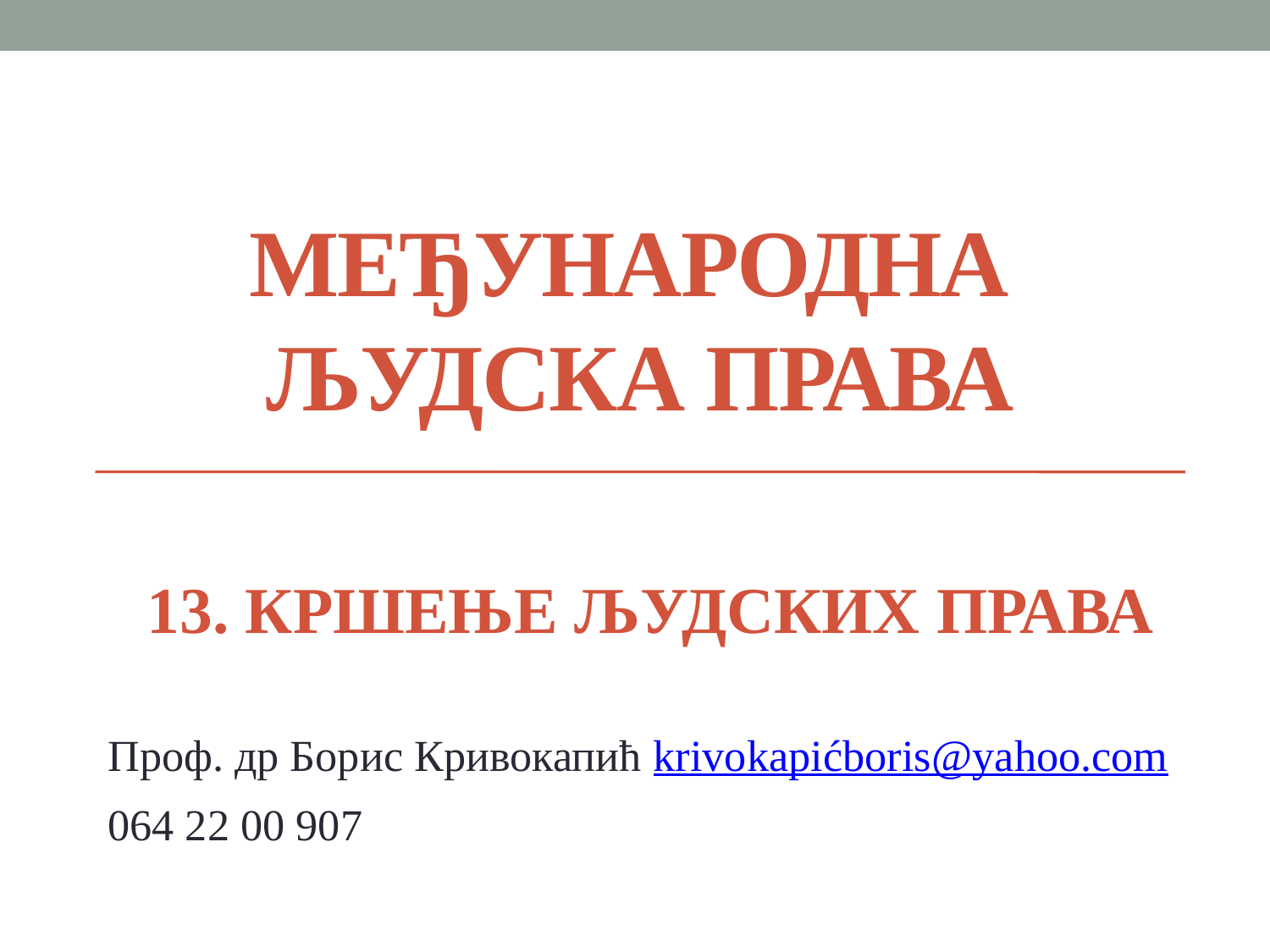

# МЕЂУНАРОДНА људскА права

13. КРШЕЊЕ ЉУДСКИХ ПРАВА

Проф. др Борис Кривокапић krivokapićboris@yahoo.com
064 22 00 907